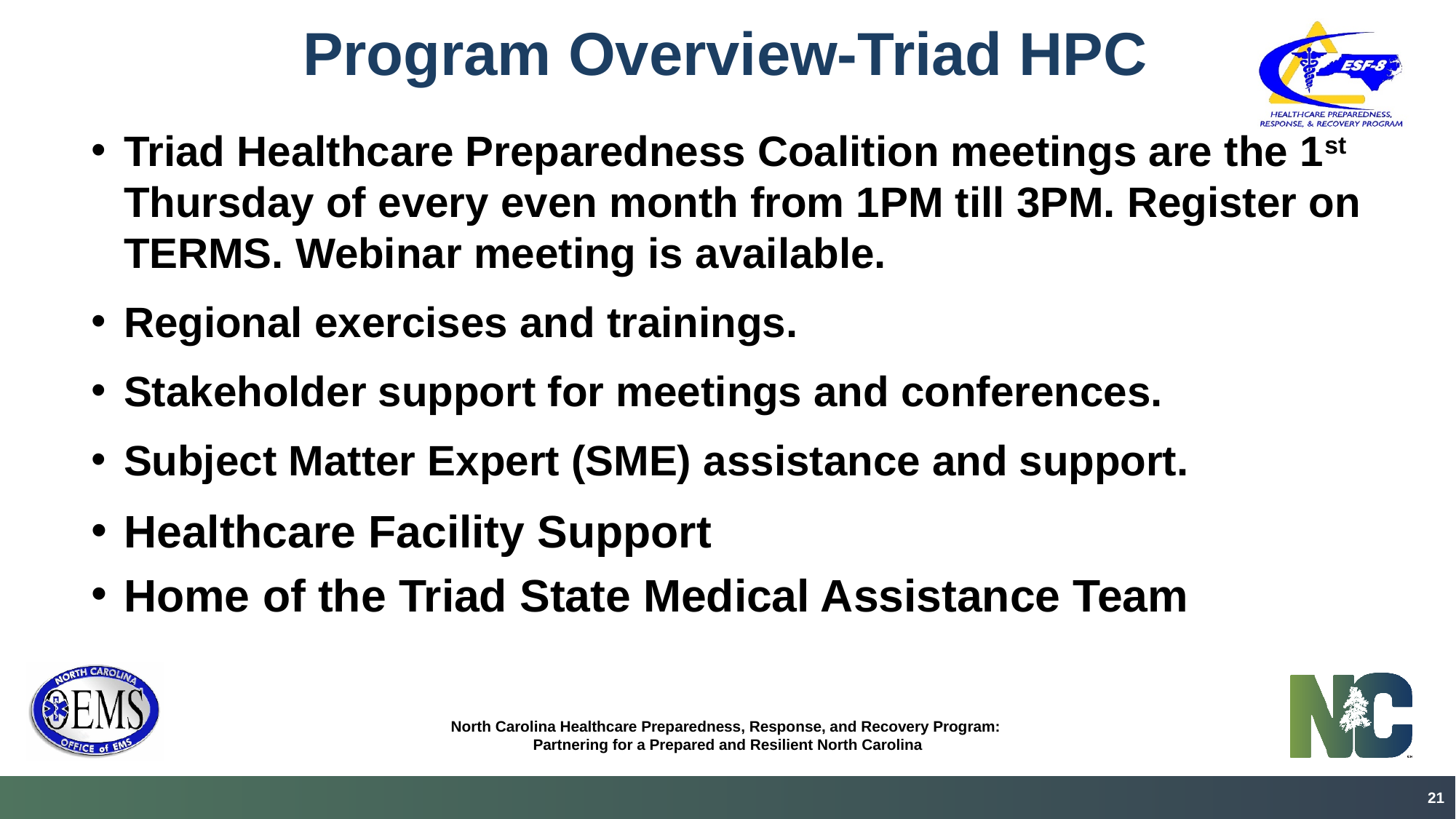

# Program Overview-Triad HPC
Triad Healthcare Preparedness Coalition meetings are the 1st Thursday of every even month from 1PM till 3PM. Register on TERMS. Webinar meeting is available.
Regional exercises and trainings.
Stakeholder support for meetings and conferences.
Subject Matter Expert (SME) assistance and support.
Healthcare Facility Support
Home of the Triad State Medical Assistance Team
21